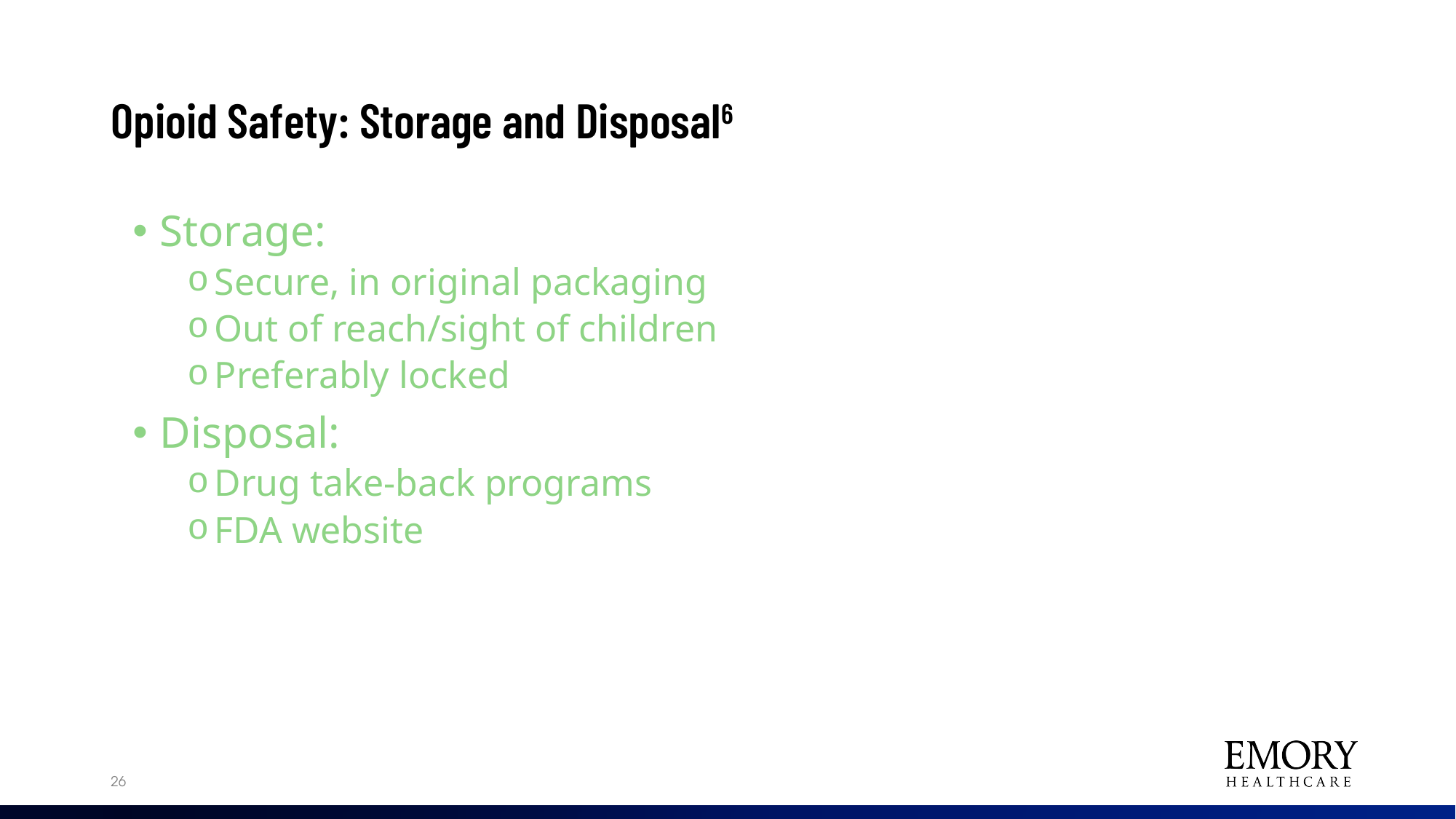

# Opioid Safety: Storage and Disposal6
Storage:
Secure, in original packaging
Out of reach/sight of children
Preferably locked
Disposal:
Drug take-back programs
FDA website